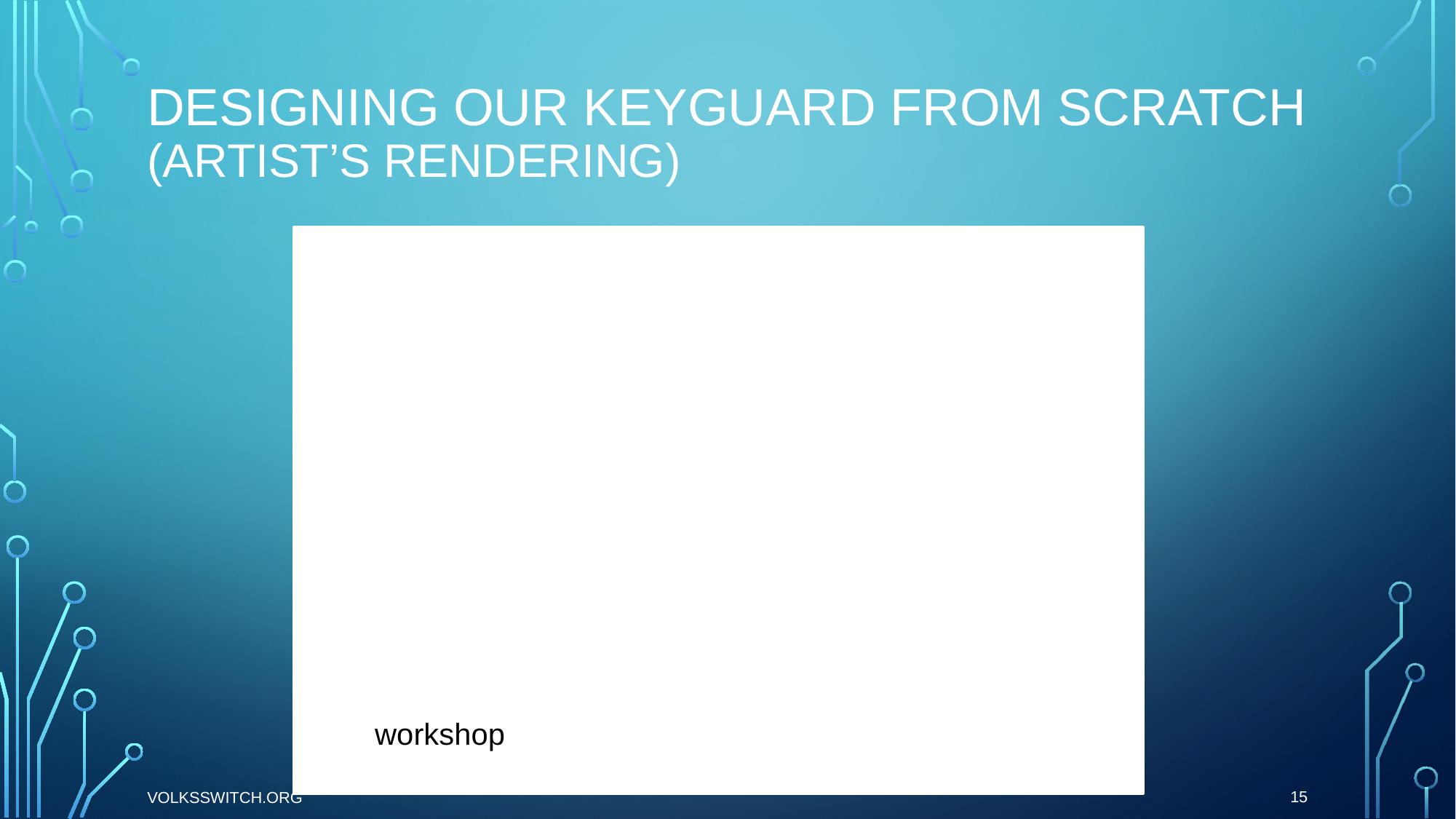

# Designing our keyguard from scratch (artist’s rendering)

workshop
15
Volksswitch.org